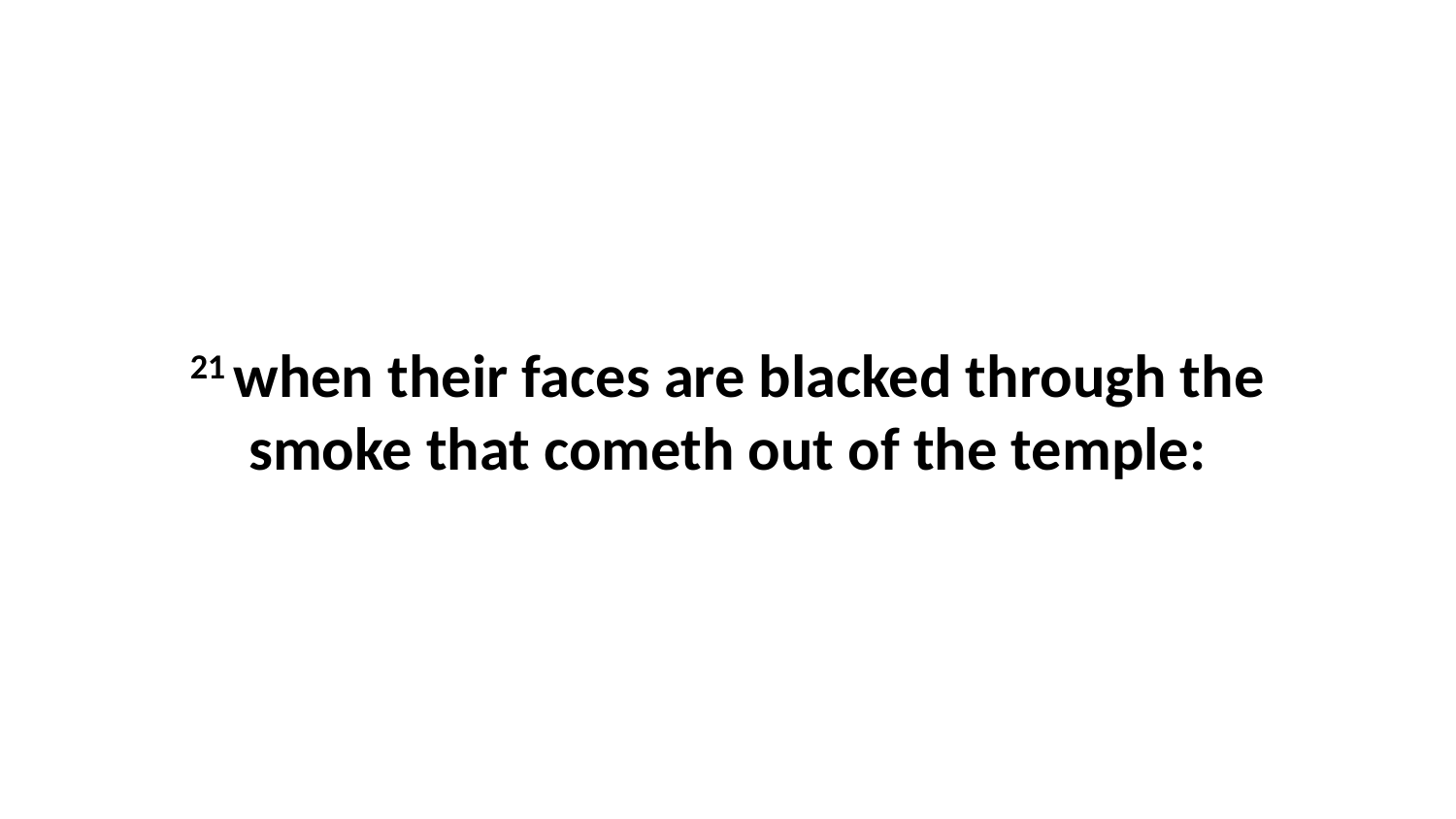

21 when their faces are blacked through the smoke that cometh out of the temple: